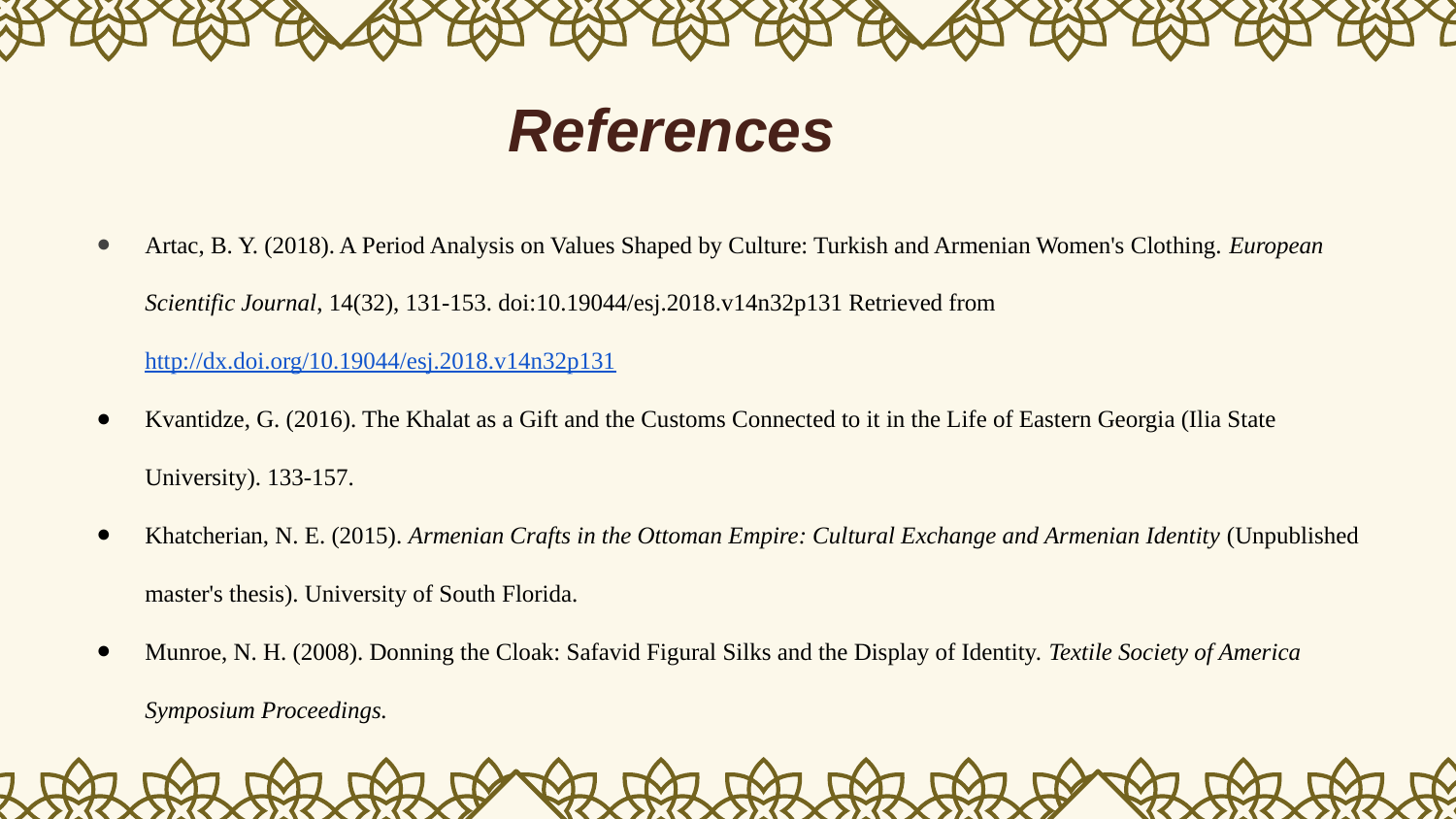

# References
Artac, B. Y. (2018). A Period Analysis on Values Shaped by Culture: Turkish and Armenian Women's Clothing. European Scientific Journal, 14(32), 131-153. doi:10.19044/esj.2018.v14n32p131 Retrieved from http://dx.doi.org/10.19044/esj.2018.v14n32p131
Kvantidze, G. (2016). The Khalat as a Gift and the Customs Connected to it in the Life of Eastern Georgia (Ilia State University). 133-157.
Khatcherian, N. E. (2015). Armenian Crafts in the Ottoman Empire: Cultural Exchange and Armenian Identity (Unpublished master's thesis). University of South Florida.
Munroe, N. H. (2008). Donning the Cloak: Safavid Figural Silks and the Display of Identity. Textile Society of America Symposium Proceedings.